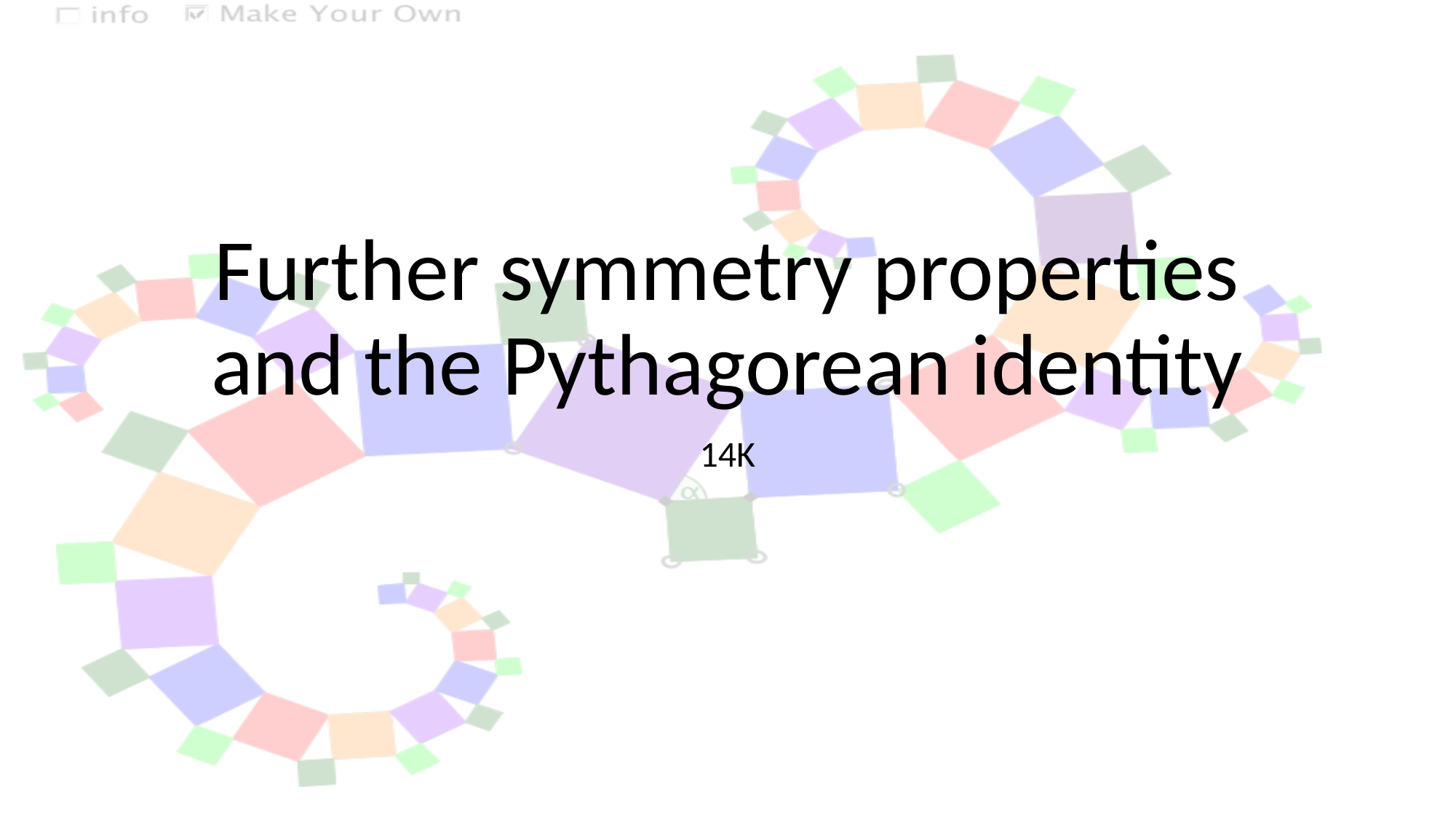

# Further symmetry properties and the Pythagorean identity
14K